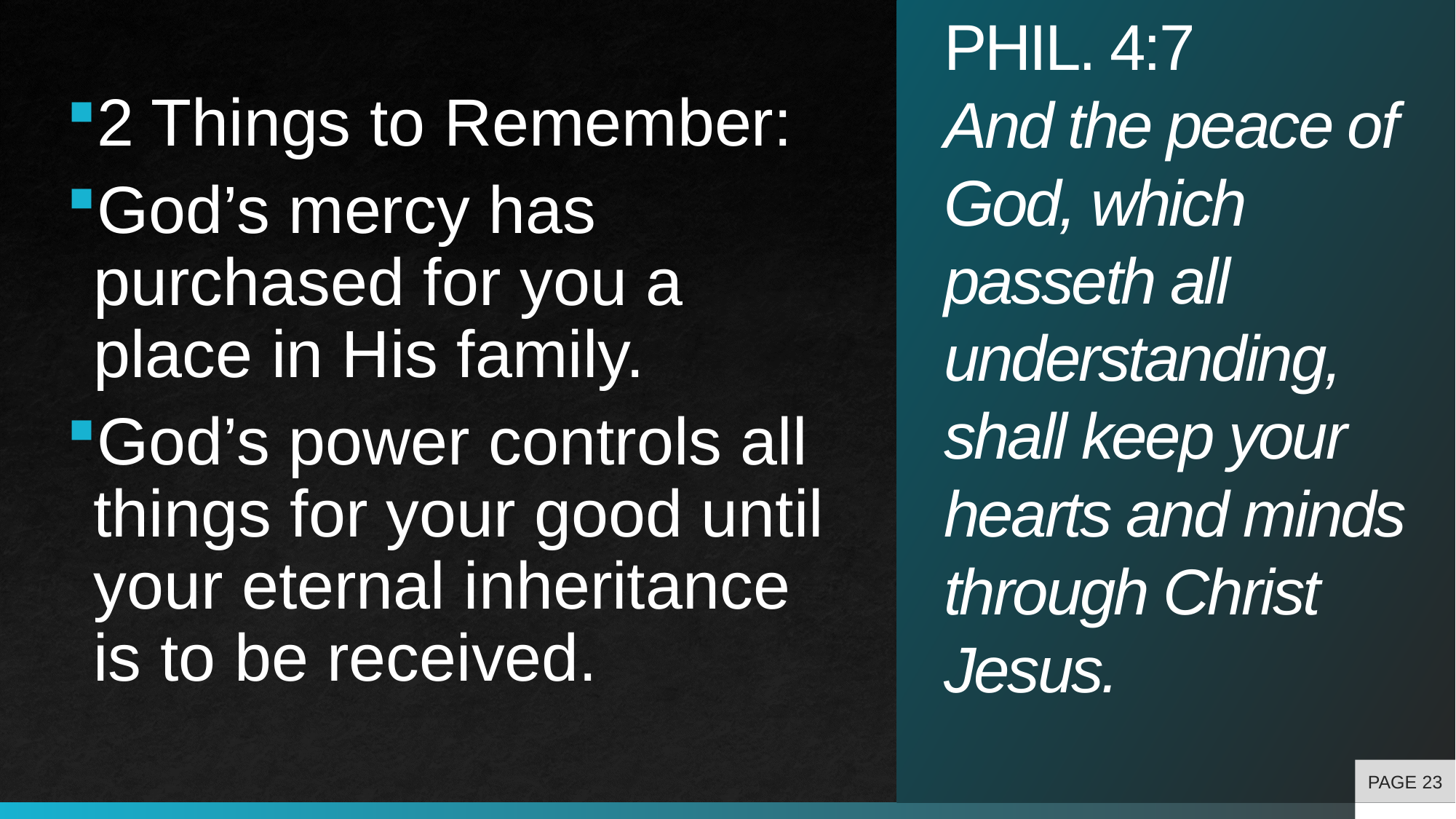

# PHIL. 4:7 And the peace of God, which passeth all understanding, shall keep your hearts and minds through Christ Jesus.
2 Things to Remember:
God’s mercy has purchased for you a place in His family.
God’s power controls all things for your good until your eternal inheritance is to be received.
PAGE 23